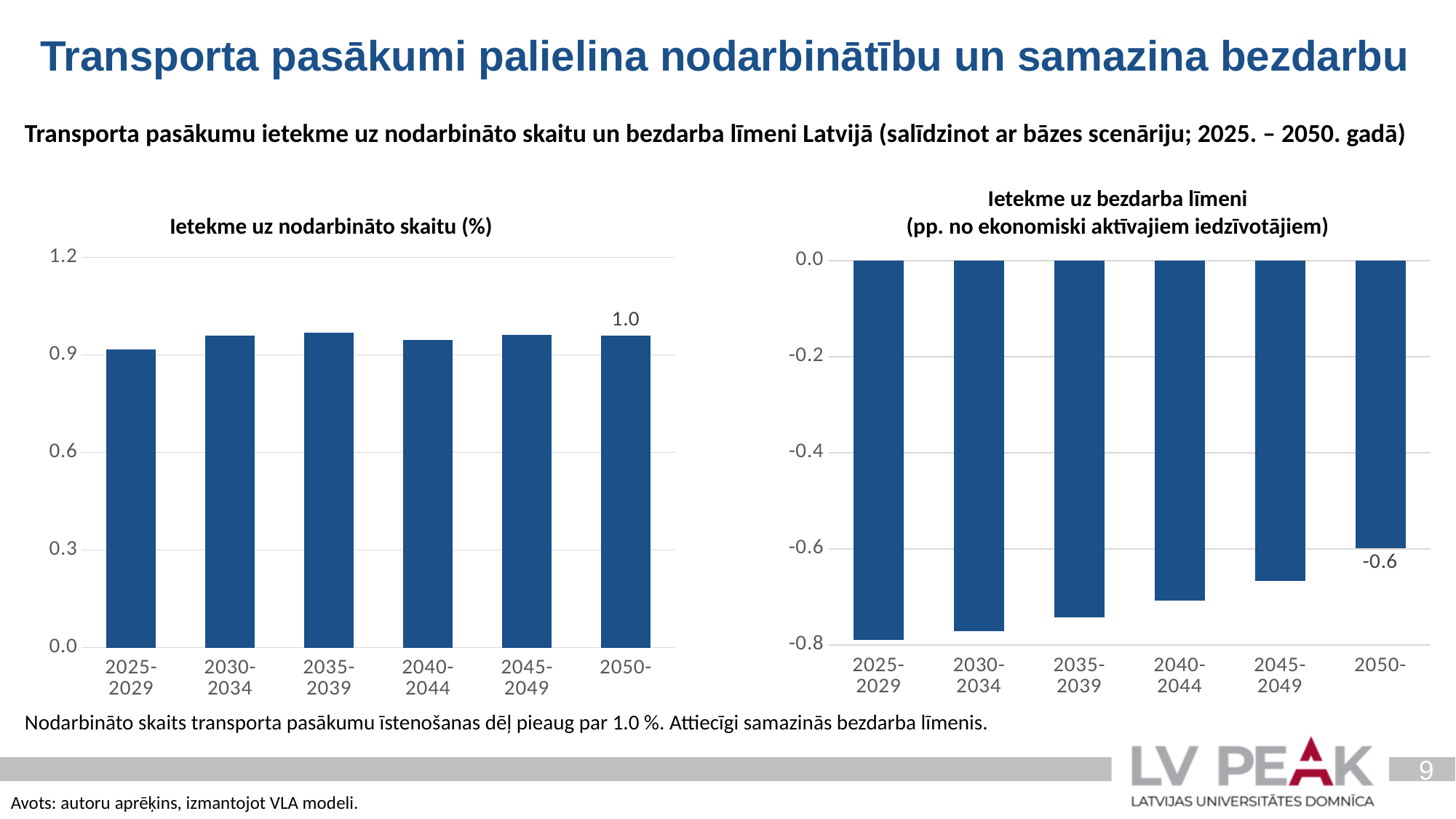

Transporta pasākumi palielina nodarbinātību un samazina bezdarbu
Transporta pasākumu ietekme uz nodarbināto skaitu un bezdarba līmeni Latvijā (salīdzinot ar bāzes scenāriju; 2025. – 2050. gadā)
Ietekme uz bezdarba līmeni
(pp. no ekonomiski aktīvajiem iedzīvotājiem)
Ietekme uz nodarbināto skaitu (%)

### Chart

| Category | Bezdarba līmenis |
|---|---|
| 2025-2029 | -0.789 |
| 2030-2034 | -0.772 |
| 2035-2039 | -0.743 |
| 2040-2044 | -0.707 |
| 2045-2049 | -0.667 |
| 2050- | -0.599 |

### Chart

| Category | Nodarbināto skaits |
|---|---|
| 2025-2029 | 0.918131151 |
| 2030-2034 | 0.959711805 |
| 2035-2039 | 0.968315162 |
| 2040-2044 | 0.946549624 |
| 2045-2049 | 0.960954886 |
| 2050- | 0.958855366 |
Nodarbināto skaits transporta pasākumu īstenošanas dēļ pieaug par 1.0 %. Attiecīgi samazinās bezdarba līmenis.
9
Avots: autoru aprēķins, izmantojot VLA modeli.